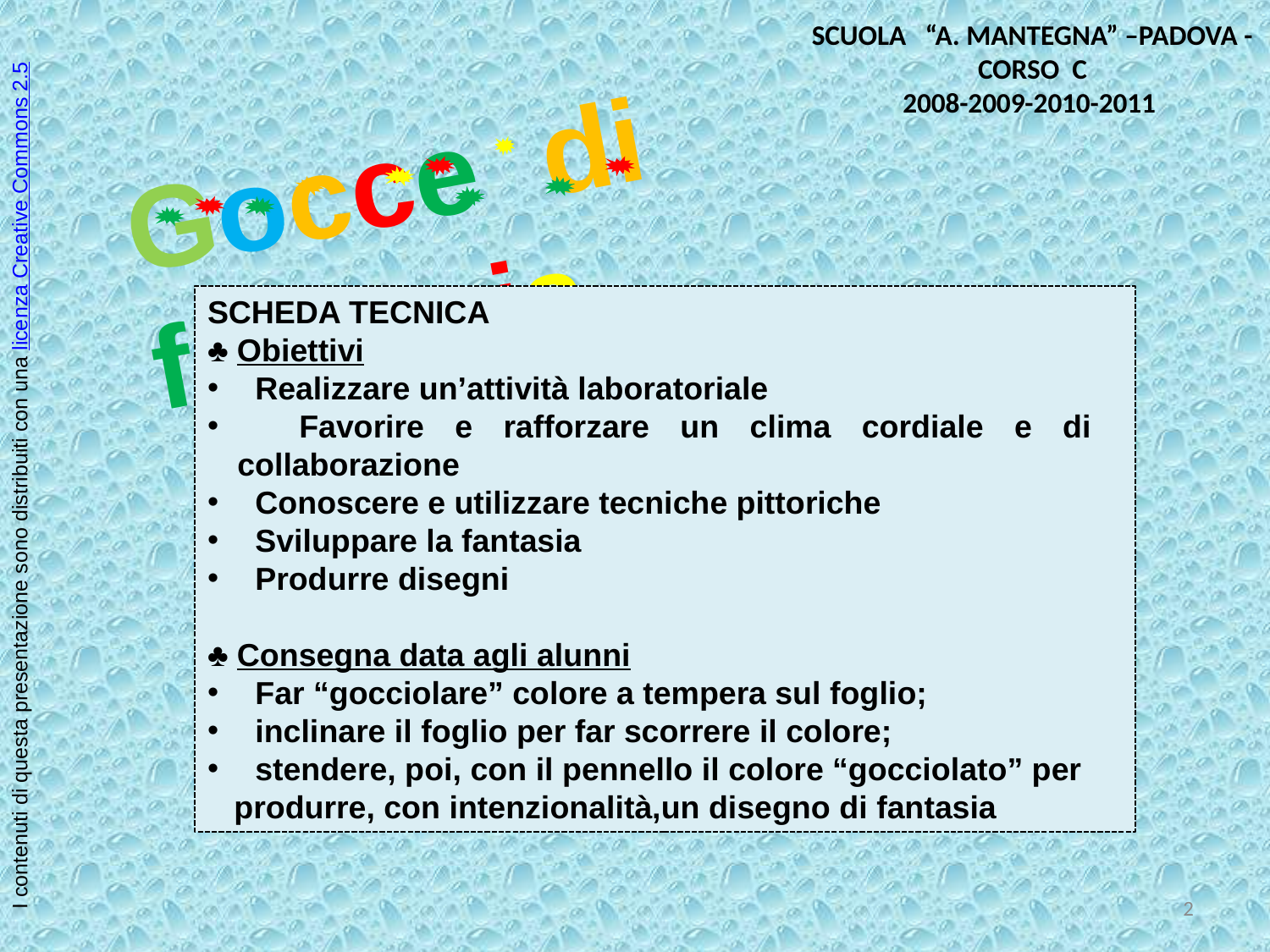

SCUOLA   “A. MANTEGNA” –PADOVA -
CORSO  C
2008-2009-2010-2011
Gocce  di  fantasia

SCHEDA TECNICA
♣ Obiettivi
  Realizzare un’attività laboratoriale
  Favorire e rafforzare un clima cordiale e di  collaborazione
  Conoscere e utilizzare tecniche pittoriche
  Sviluppare la fantasia
  Produrre disegni

♣ Consegna data agli alunni
  Far “gocciolare” colore a tempera sul foglio;
  inclinare il foglio per far scorrere il colore;
  stendere, poi, con il pennello il colore “gocciolato” per
   produrre, con intenzionalità,un disegno di fantasia
I contenuti di questa presentazione sono distribuiti con una licenza Creative Commons 2.5
2